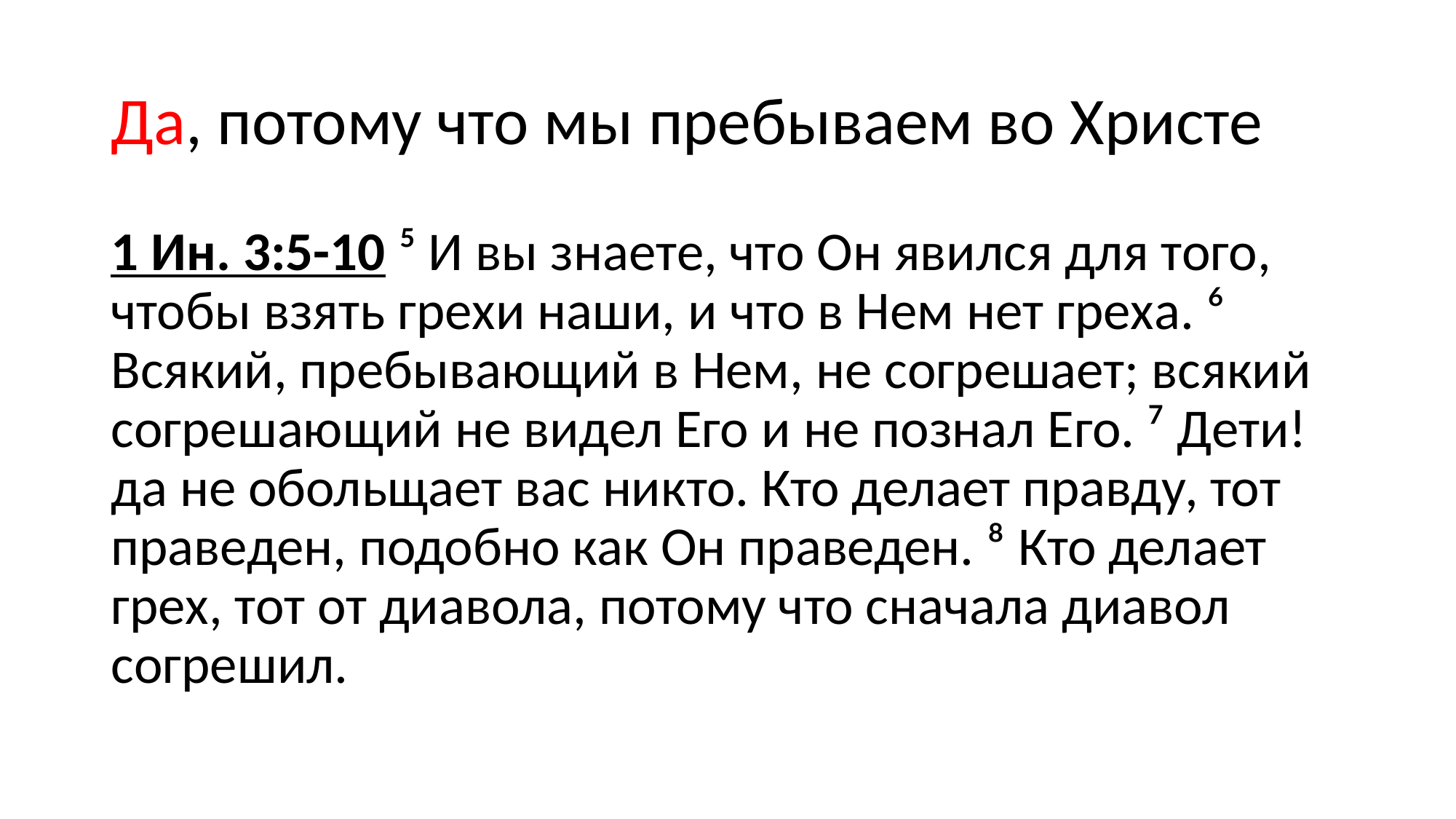

# Да, потому что мы пребываем во Христе
1 Ин. 3:5-10 ⁵ И вы знаете, что Он явился для того, чтобы взять грехи наши, и что в Нем нет греха. ⁶ Всякий, пребывающий в Нем, не согрешает; всякий согрешающий не видел Его и не познал Его. ⁷ Дети! да не обольщает вас никто. Кто делает правду, тот праведен, подобно как Он праведен. ⁸ Кто делает грех, тот от диавола, потому что сначала диавол согрешил.